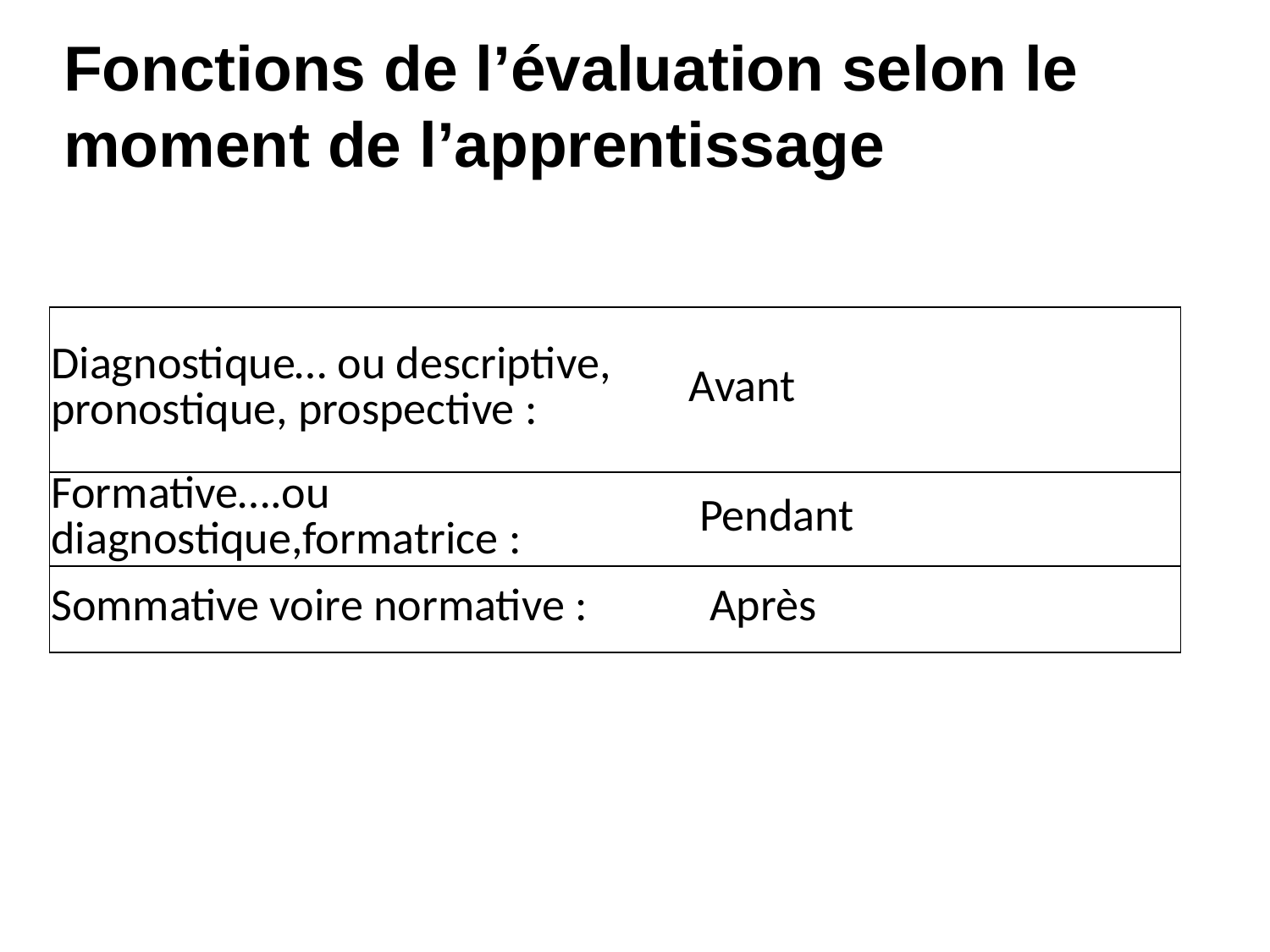

Fonctions de l’évaluation selon le moment de l’apprentissage

| Diagnostique… ou descriptive, pronostique, prospective : | Avant |
| --- | --- |
| Formative….ou diagnostique,formatrice : | Pendant |
| Sommative voire normative : | Après |